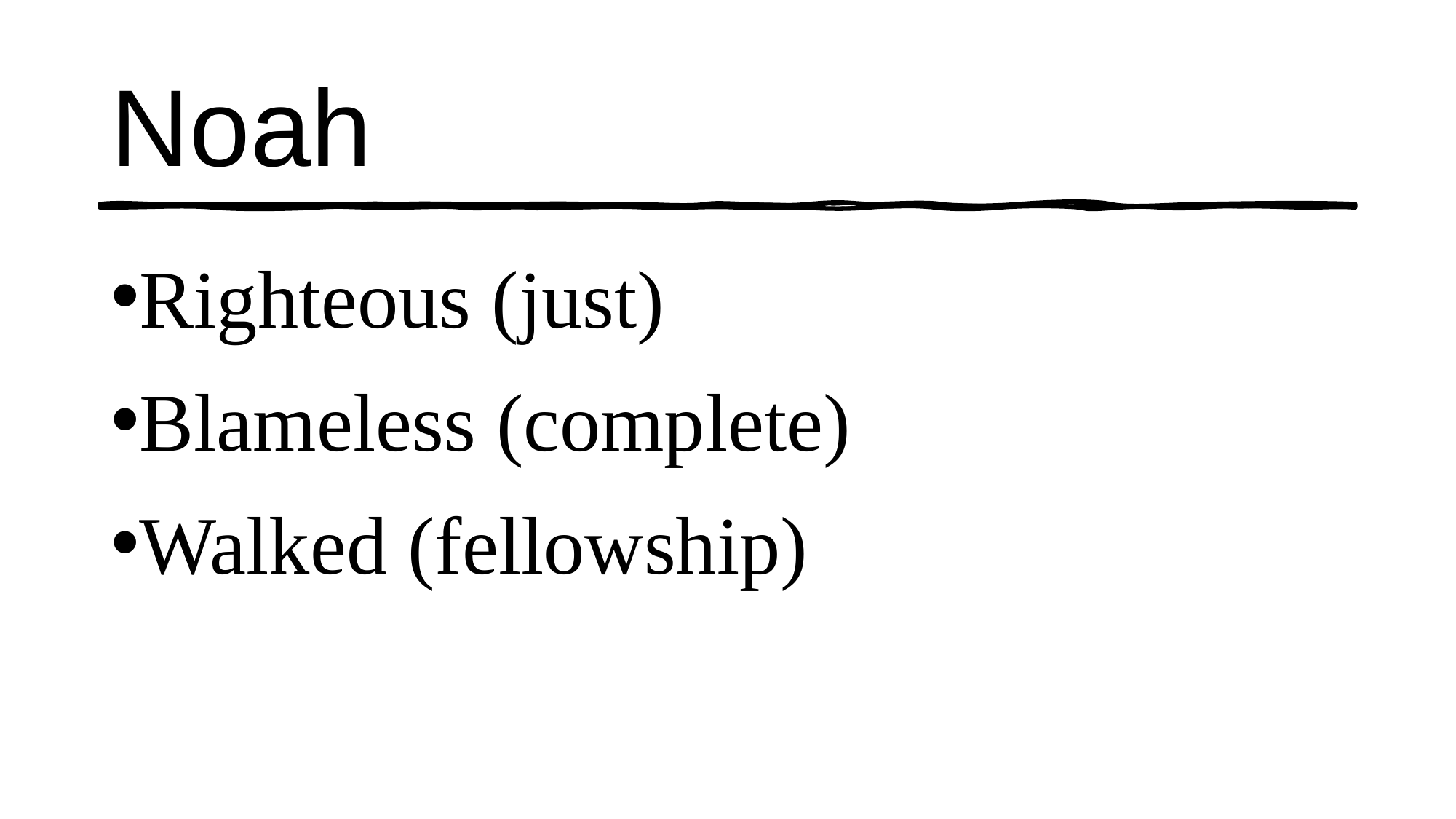

# Noah
Righteous (just)
Blameless (complete)
Walked (fellowship)